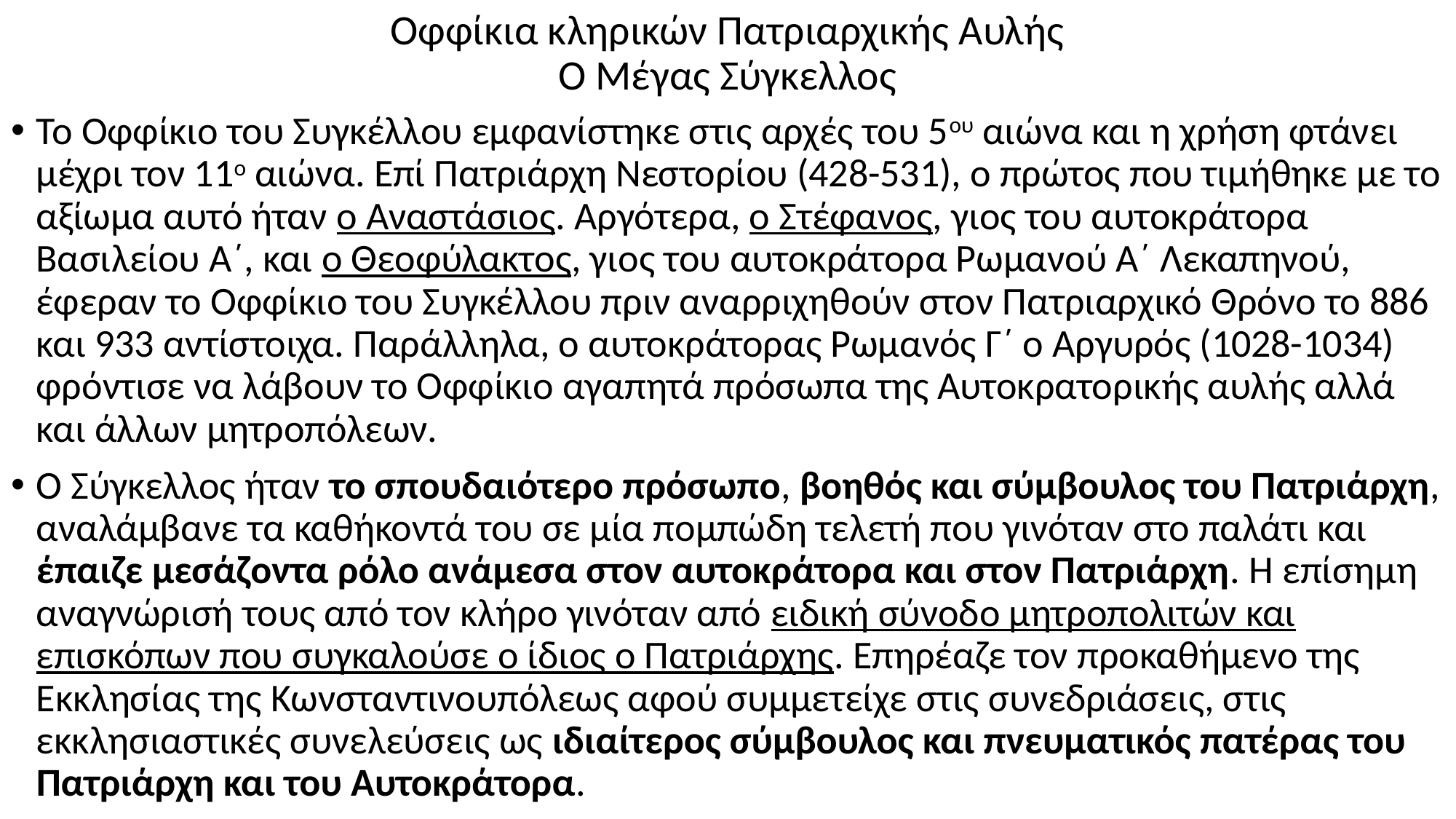

# Οφφίκια κληρικών Πατριαρχικής Αυλής Ο Μέγας Σύγκελλος
Το Οφφίκιο του Συγκέλλου εμφανίστηκε στις αρχές του 5ου αιώνα και η χρήση φτάνει μέχρι τον 11ο αιώνα. Επί Πατριάρχη Νεστορίου (428-531), ο πρώτος που τιμήθηκε με το αξίωμα αυτό ήταν ο Αναστάσιος. Αργότερα, ο Στέφανος, γιος του αυτοκράτορα Βασιλείου Α΄, και ο Θεοφύλακτος, γιος του αυτοκράτορα Ρωμανού Α΄ Λεκαπηνού, έφεραν το Οφφίκιο του Συγκέλλου πριν αναρριχηθούν στον Πατριαρχικό Θρόνο το 886 και 933 αντίστοιχα. Παράλληλα, ο αυτοκράτορας Ρωμανός Γ΄ ο Αργυρός (1028-1034) φρόντισε να λάβουν το Οφφίκιο αγαπητά πρόσωπα της Αυτοκρατορικής αυλής αλλά και άλλων μητροπόλεων.
Ο Σύγκελλος ήταν το σπουδαιότερο πρόσωπο, βοηθός και σύμβουλος του Πατριάρχη, αναλάμβανε τα καθήκοντά του σε μία πομπώδη τελετή που γινόταν στο παλάτι και έπαιζε μεσάζοντα ρόλο ανάμεσα στον αυτοκράτορα και στον Πατριάρχη. Η επίσημη αναγνώρισή τους από τον κλήρο γινόταν από ειδική σύνοδο μητροπολιτών και επισκόπων που συγκαλούσε ο ίδιος ο Πατριάρχης. Επηρέαζε τον προκαθήμενο της Εκκλησίας της Κωνσταντινουπόλεως αφού συμμετείχε στις συνεδριάσεις, στις εκκλησιαστικές συνελεύσεις ως ιδιαίτερος σύμβουλος και πνευματικός πατέρας του Πατριάρχη και του Αυτοκράτορα.